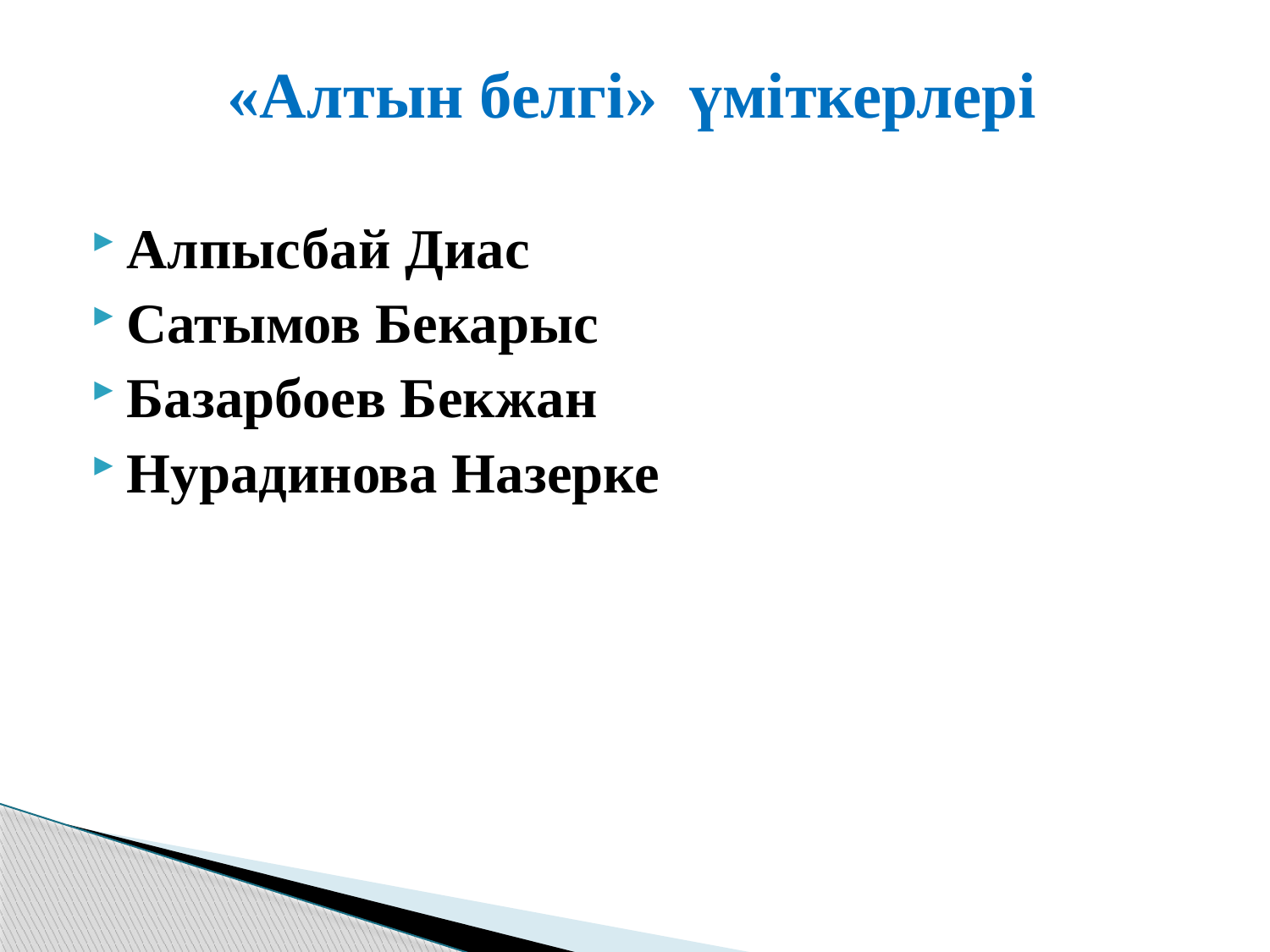

# «Алтын белгі»  үміткерлері
Алпысбай Диас
Сатымов Бекарыс
Базарбоев Бекжан
Нурадинова Назерке